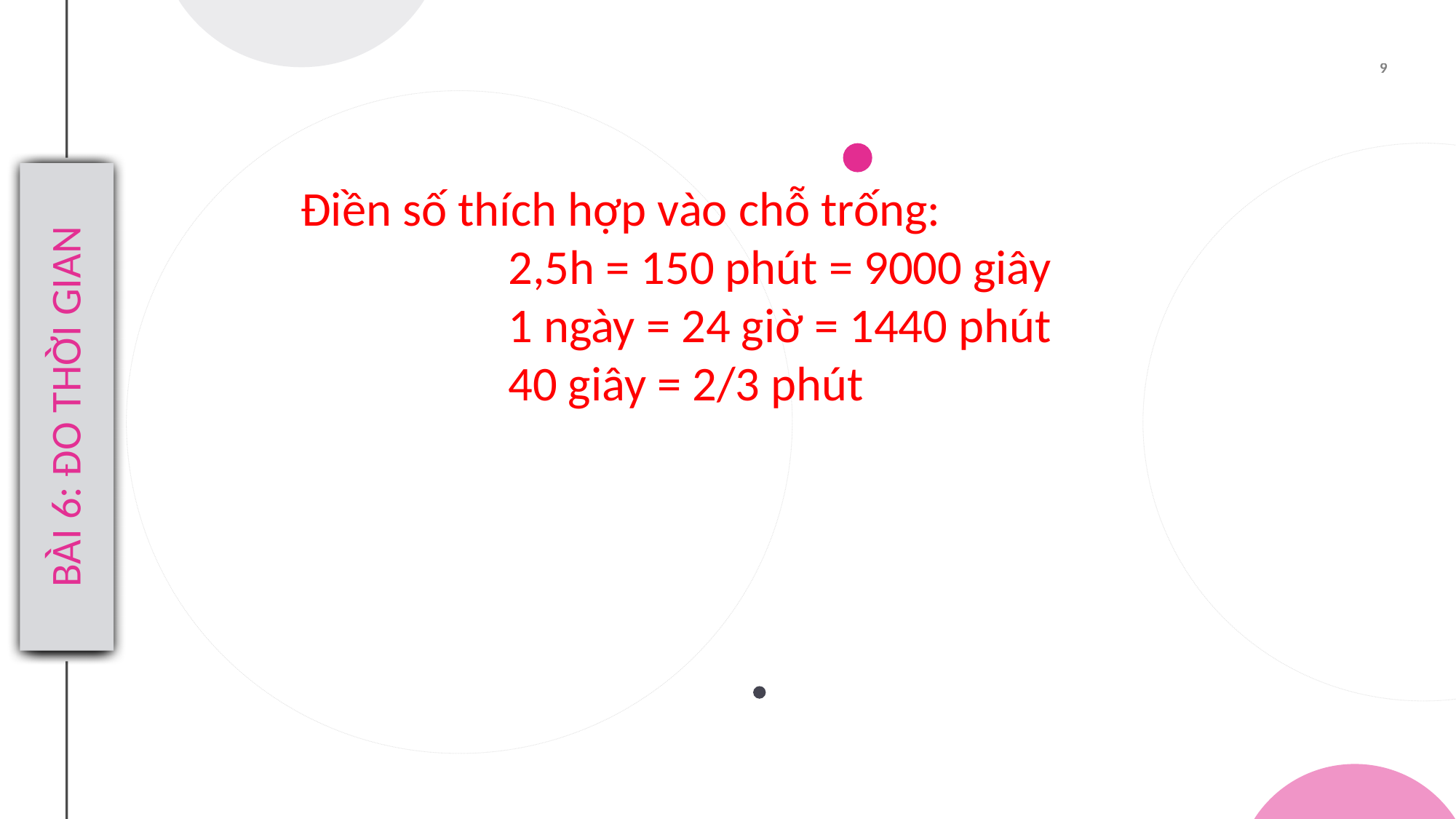

Điền số thích hợp vào chỗ trống:
		2,5h = 150 phút = 9000 giây
		1 ngày = 24 giờ = 1440 phút
		40 giây = 2/3 phút
BÀI 6: ĐO THỜI GIAN
# KHỐI LƯỢNG - ĐO KHỐI LƯỢNG